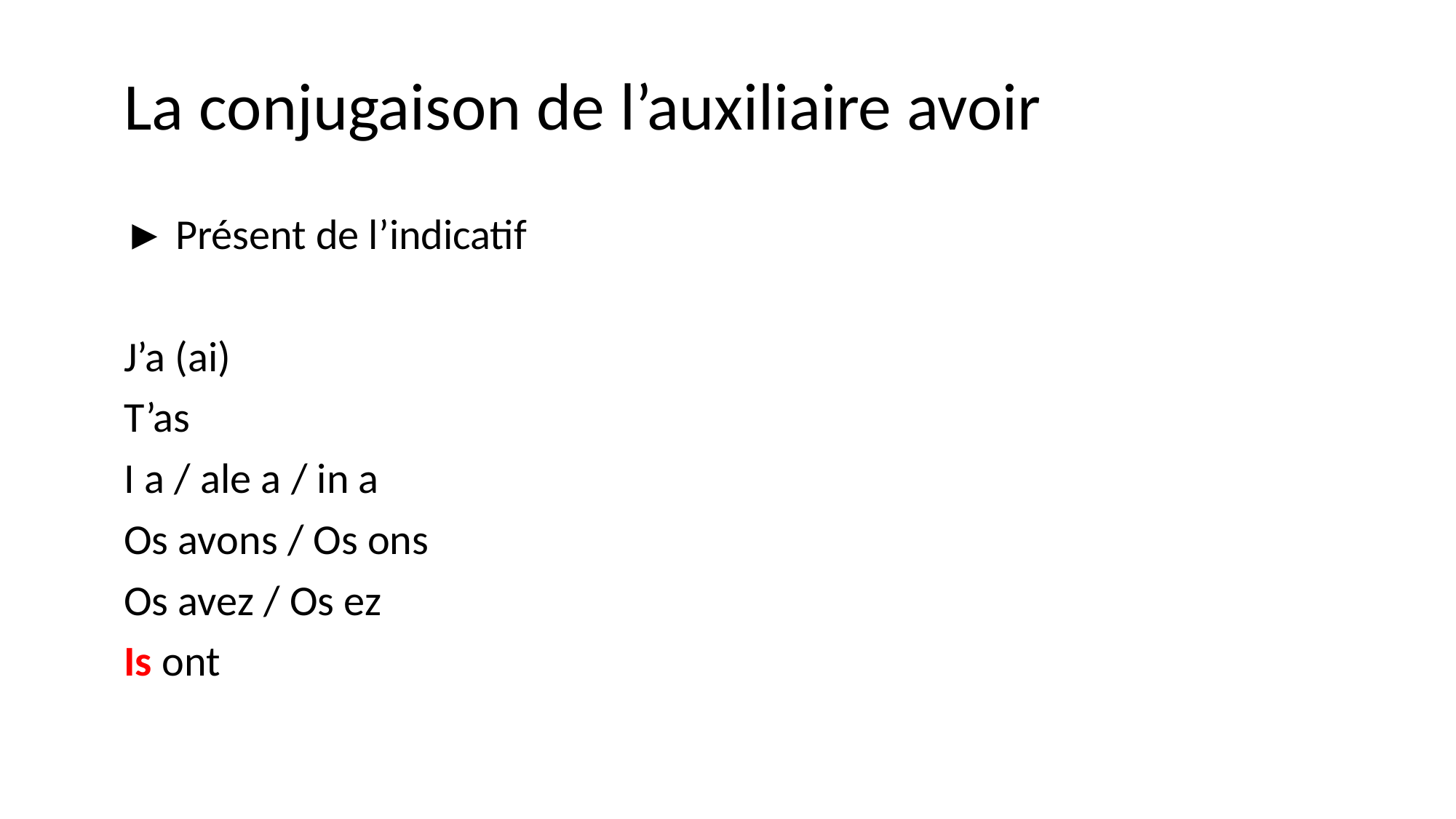

# La conjugaison de l’auxiliaire avoir
► Présent de l’indicatif

J’a (ai)
T’as
I a / ale a / in a
Os avons / Os ons
Os avez / Os ez
Is ont